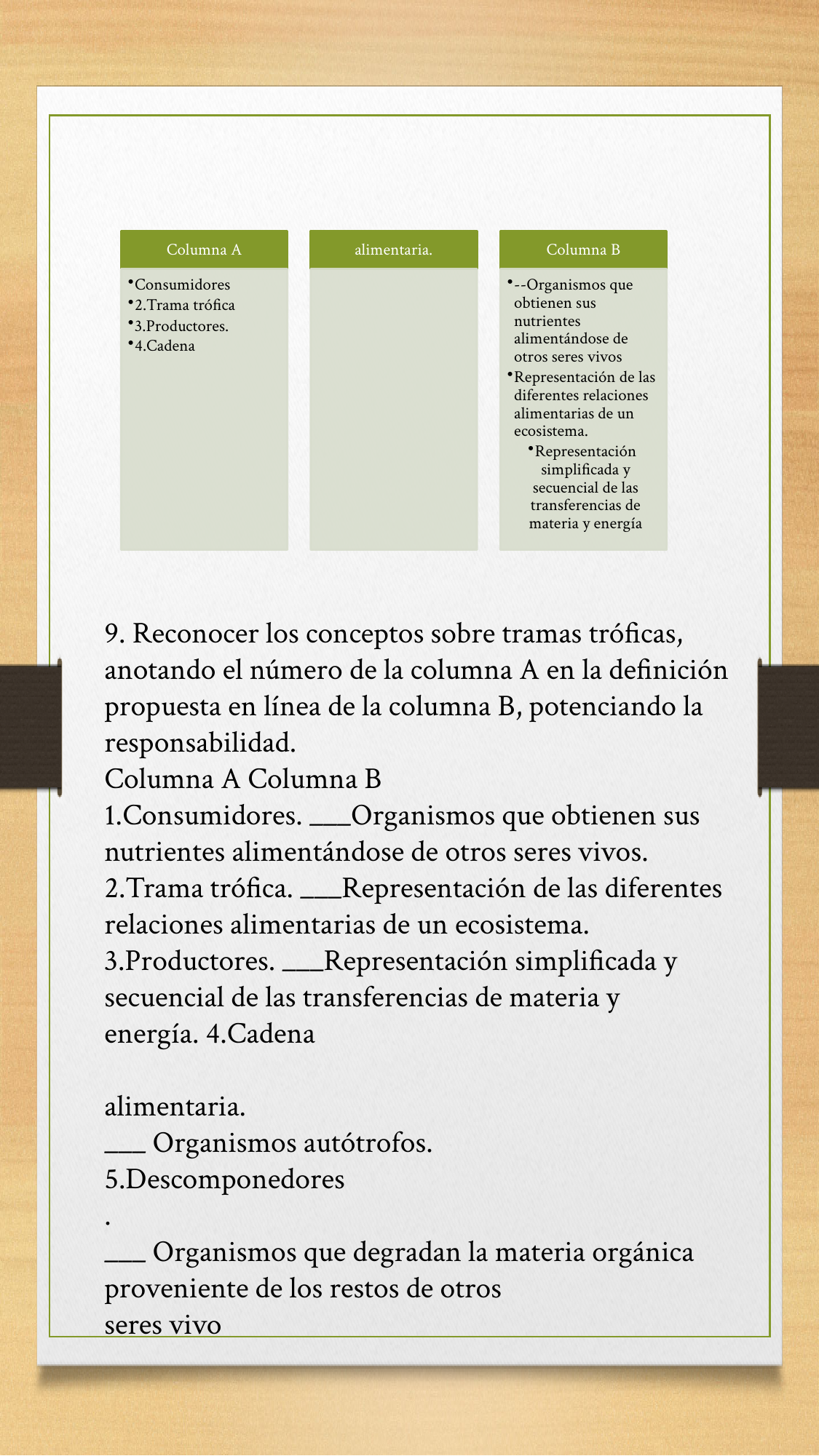

Columna A
Consumidores
2.Trama trófica
3.Productores.
4.Cadena
alimentaria.
Columna B
--Organismos que obtienen sus nutrientes alimentándose de otros seres vivos
Representación de las diferentes relaciones alimentarias de un ecosistema.
Representación simplificada y secuencial de las transferencias de materia y energía

9. Reconocer los conceptos sobre tramas tróficas, anotando el número de la columna A en la definición
propuesta en línea de la columna B, potenciando la responsabilidad.
Columna A Columna B
1.Consumidores. ___Organismos que obtienen sus nutrientes alimentándose de otros seres vivos.
2.Trama trófica. ___Representación de las diferentes relaciones alimentarias de un ecosistema.
3.Productores. ___Representación simplificada y secuencial de las transferencias de materia y
energía. 4.Cadena

alimentaria.
___ Organismos autótrofos.
5.Descomponedores
.
___ Organismos que degradan la materia orgánica proveniente de los restos de otros
seres vivo